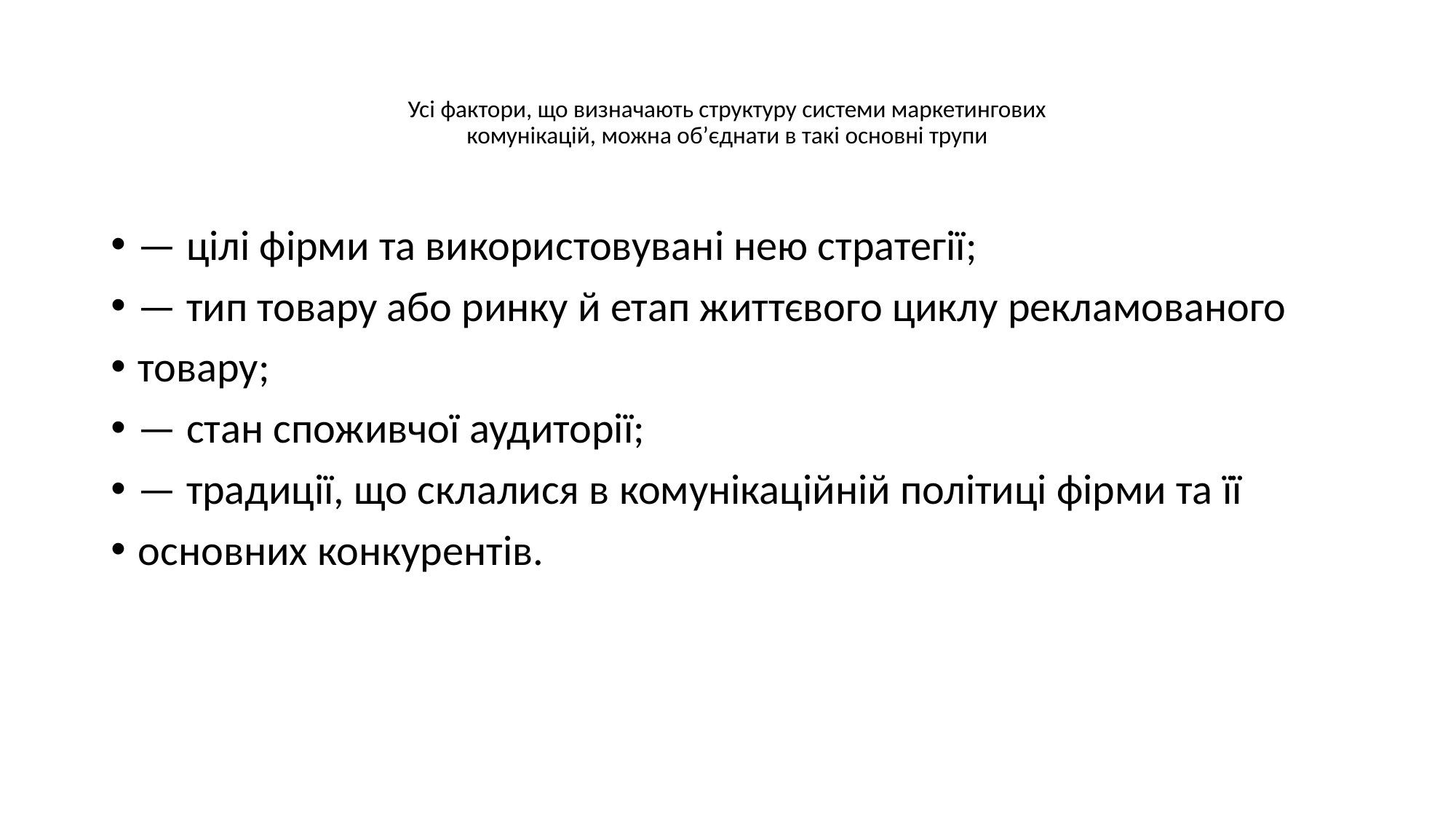

# Усі фактори, що визначають структуру системи маркетингових комунікацій, можна об’єднати в такі основні трупи
— цілі фірми та використовувані нею стратегії;
— тип товару або ринку й етап життєвого циклу рекламованого
товару;
— стан споживчої аудиторії;
— традиції, що склалися в комунікаційній політиці фірми та її
основних конкурентів.